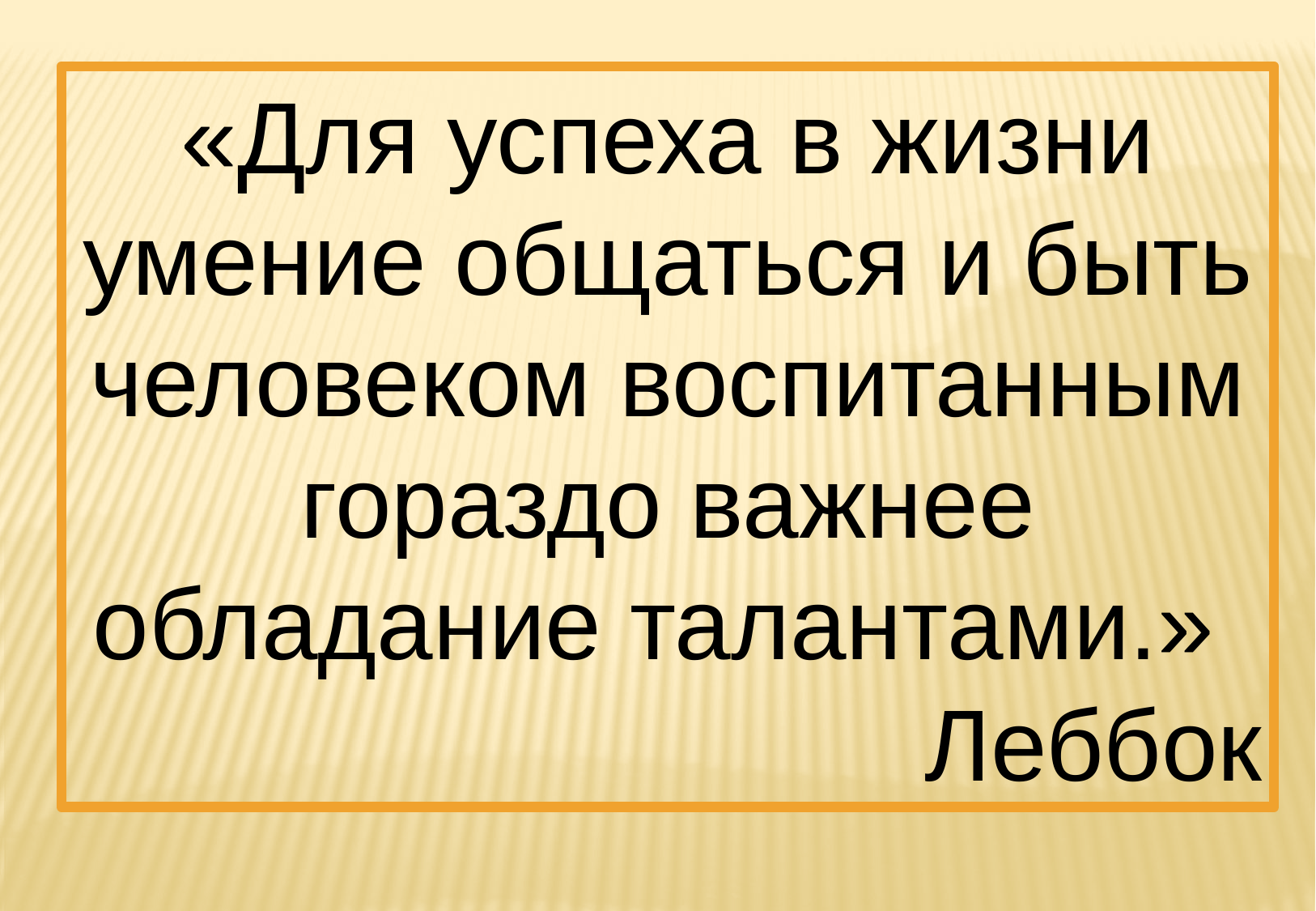

«Для успеха в жизни умение общаться и быть человеком воспитанным гораздо важнее обладание талантами.»
 Леббок